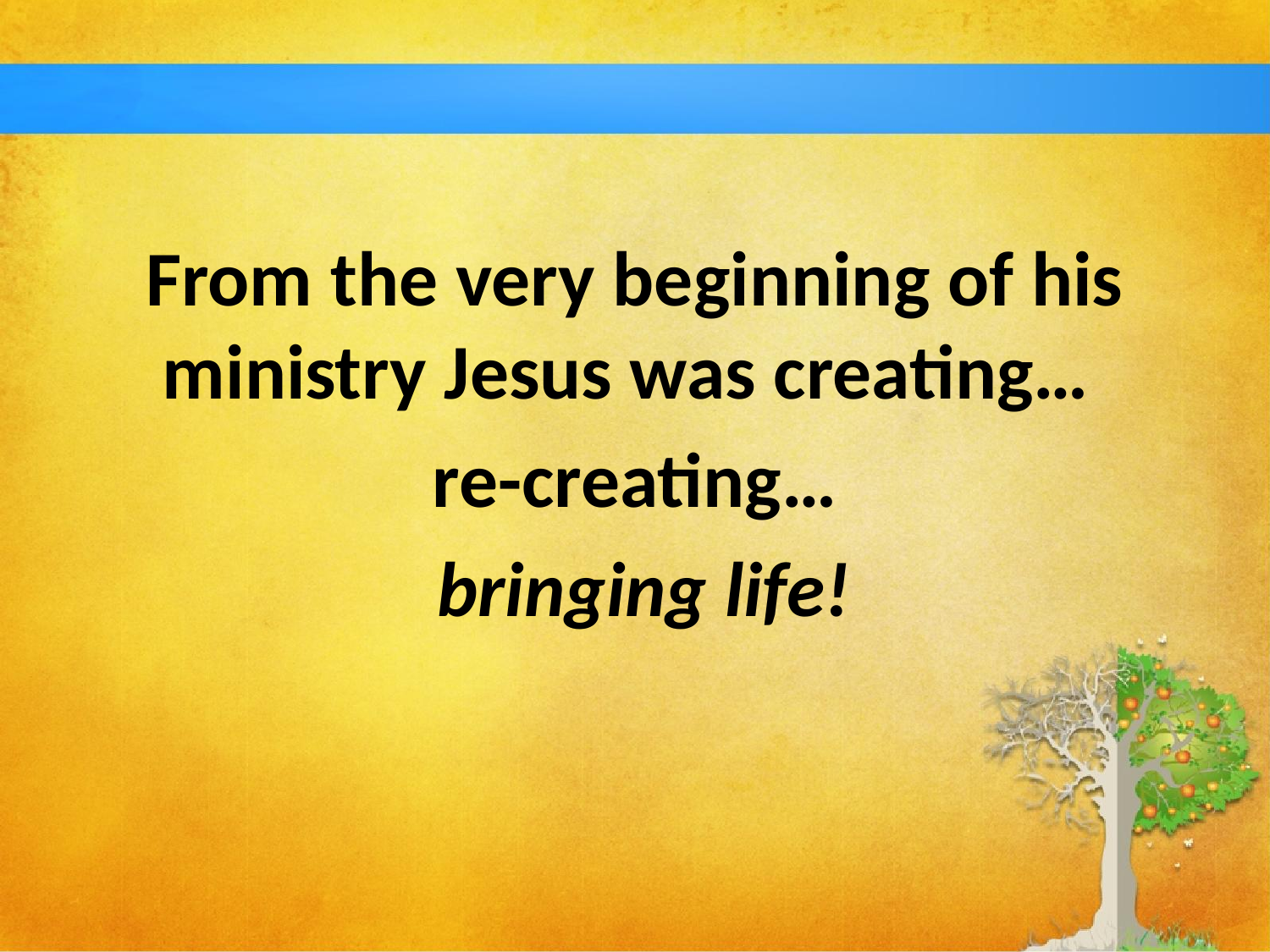

#
From the very beginning of his ministry Jesus was creating…
re-creating…
 bringing life!